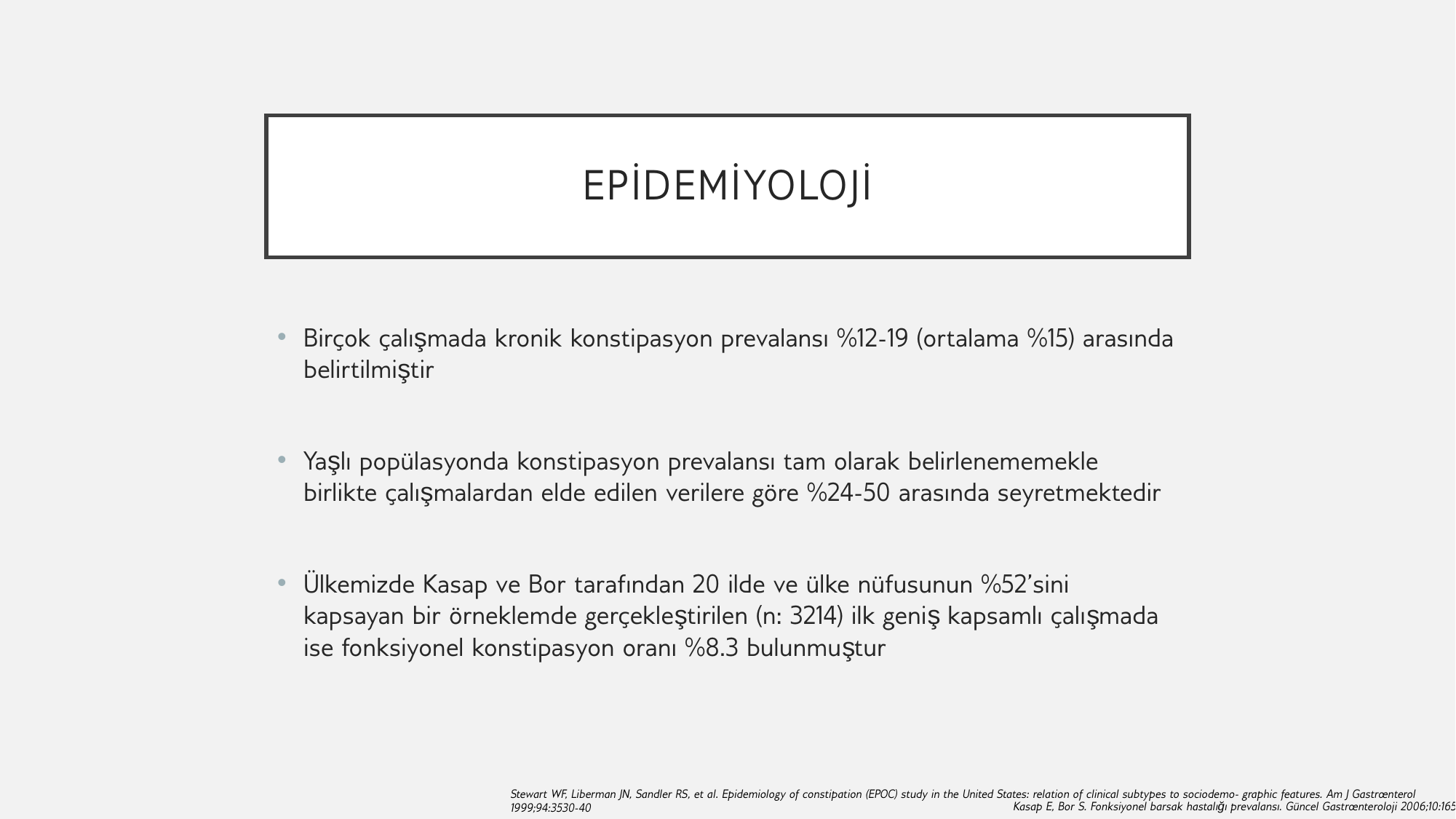

# epidemiyoloji
Birçok çalışmada kronik konstipasyon prevalansı %12-19 (ortalama %15) arasında belirtilmiştir

Yaşlı popülasyonda konstipasyon prevalansı tam olarak belirlenememekle birlikte çalışmalardan elde edilen verilere göre %24-50 arasında seyretmektedir

Ülkemizde Kasap ve Bor tarafından 20 ilde ve ülke nüfusunun %52’sini kapsayan bir örneklemde gerçekleştirilen (n: 3214) ilk geniş kapsamlı çalışmada ise fonksiyonel konstipasyon oranı %8.3 bulunmuştur
Stewart WF, Liberman JN, Sandler RS, et al. Epidemiology of constipation (EPOC) study in the United States: relation of clinical subtypes to sociodemo- graphic features. Am J Gastroenterol 1999;94:3530-40
Kasap E, Bor S. Fonksiyonel barsak hastalığı prevalansı. Güncel Gastroenteroloji 2006;10:165-8.